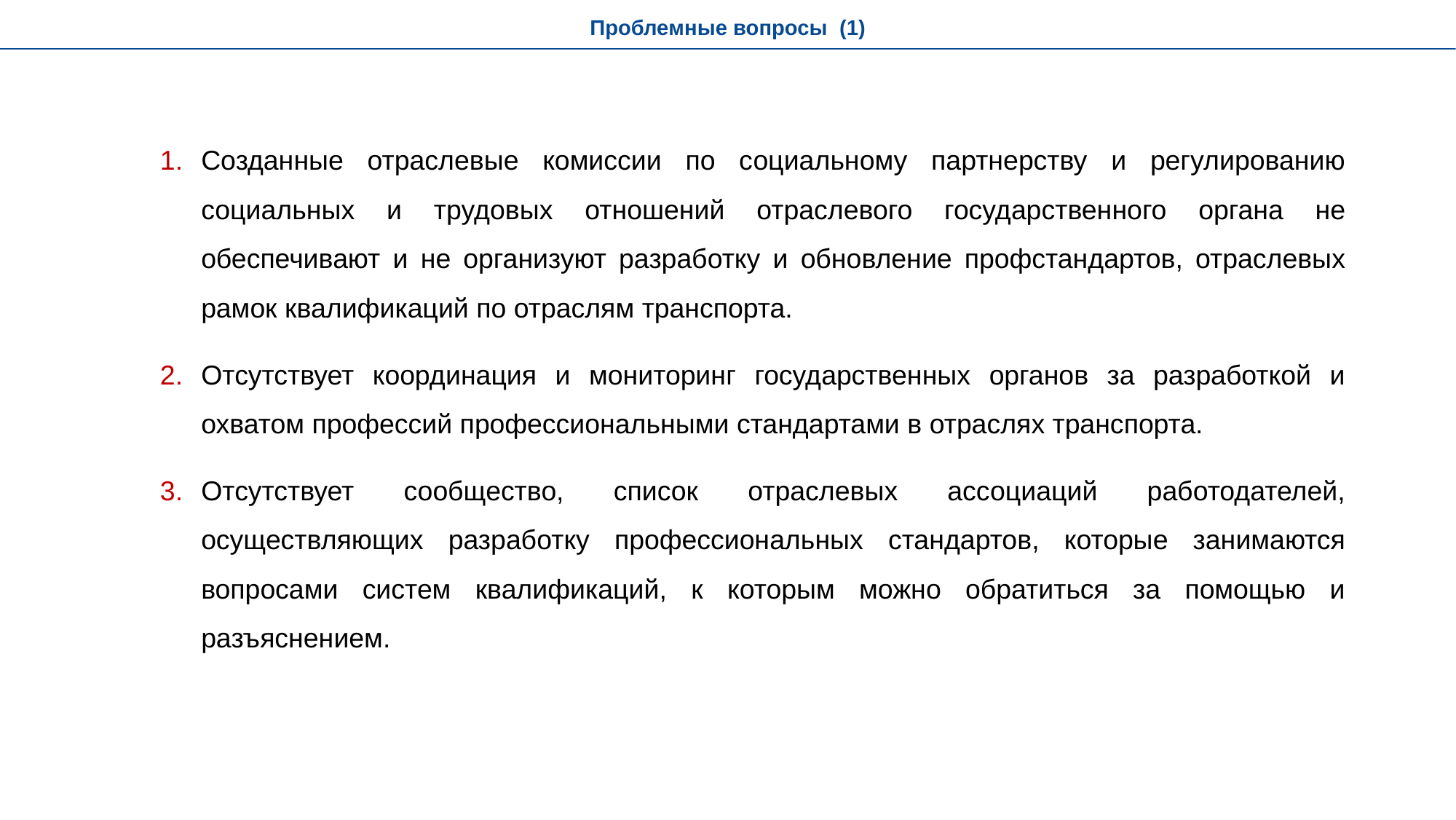

Проблемные вопросы  (1)
Созданные отраслевые комиссии по социальному партнерству и регулированию социальных и трудовых отношений отраслевого государственного органа не обеспечивают и не организуют разработку и обновление профстандартов, отраслевых рамок квалификаций по отраслям транспорта.
Отсутствует координация и мониторинг государственных органов за разработкой и охватом профессий профессиональными стандартами в отраслях транспорта.
Отсутствует сообщество, список отраслевых ассоциаций работодателей, осуществляющих разработку профессиональных стандартов, которые занимаются вопросами систем квалификаций, к которым можно обратиться за помощью и разъяснением.